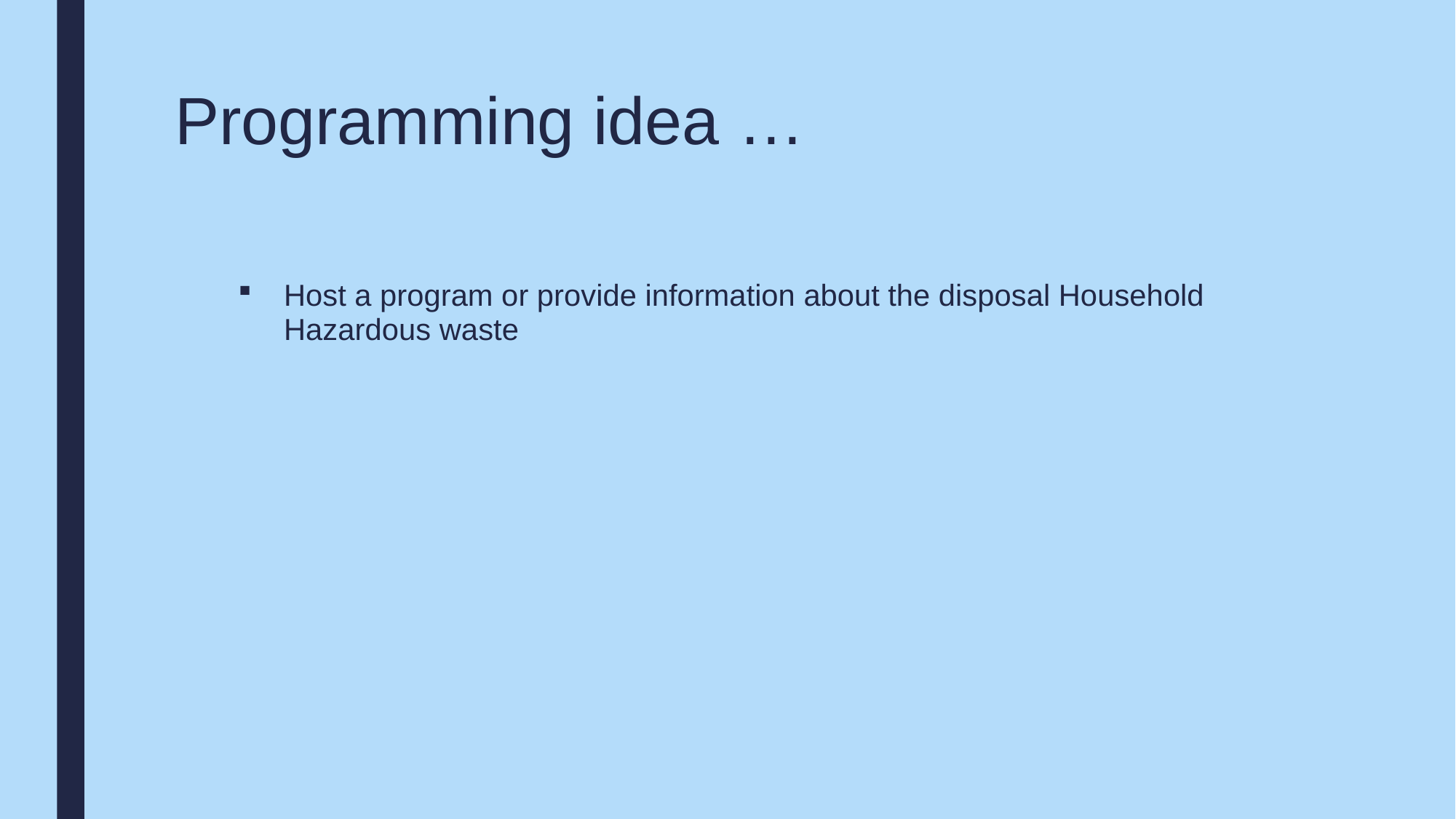

# Programming idea …
Host a program or provide information about the disposal Household Hazardous waste